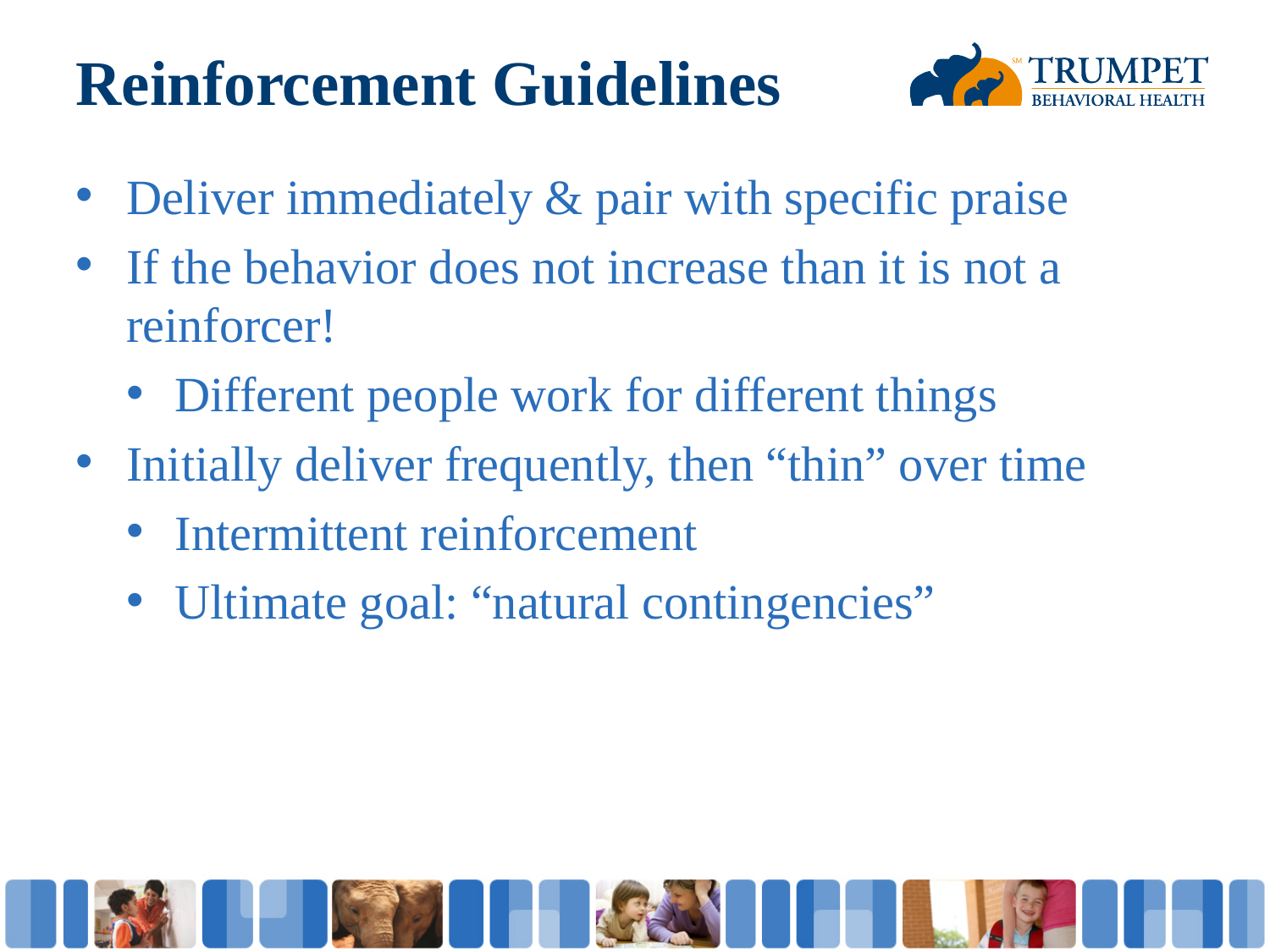

# Reinforcement Guidelines
Deliver immediately & pair with specific praise
If the behavior does not increase than it is not a reinforcer!
Different people work for different things
Initially deliver frequently, then “thin” over time
Intermittent reinforcement
Ultimate goal: “natural contingencies”